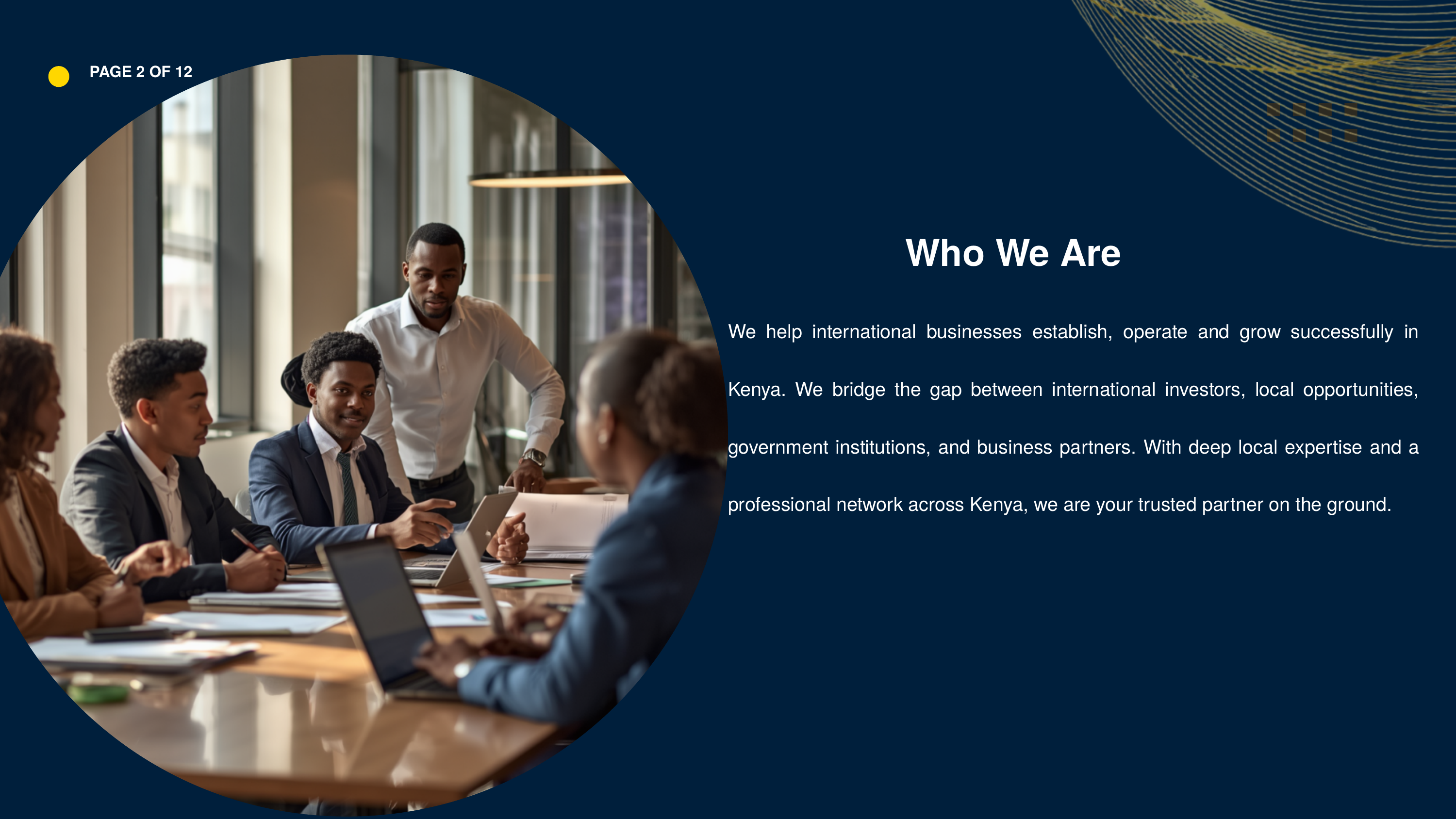

PAGE 2 OF 12

Who We Are
We help international businesses establish, operate and grow successfully in Kenya. We bridge the gap between international investors, local opportunities, government institutions, and business partners. With deep local expertise and a professional network across Kenya, we are your trusted partner on the ground.